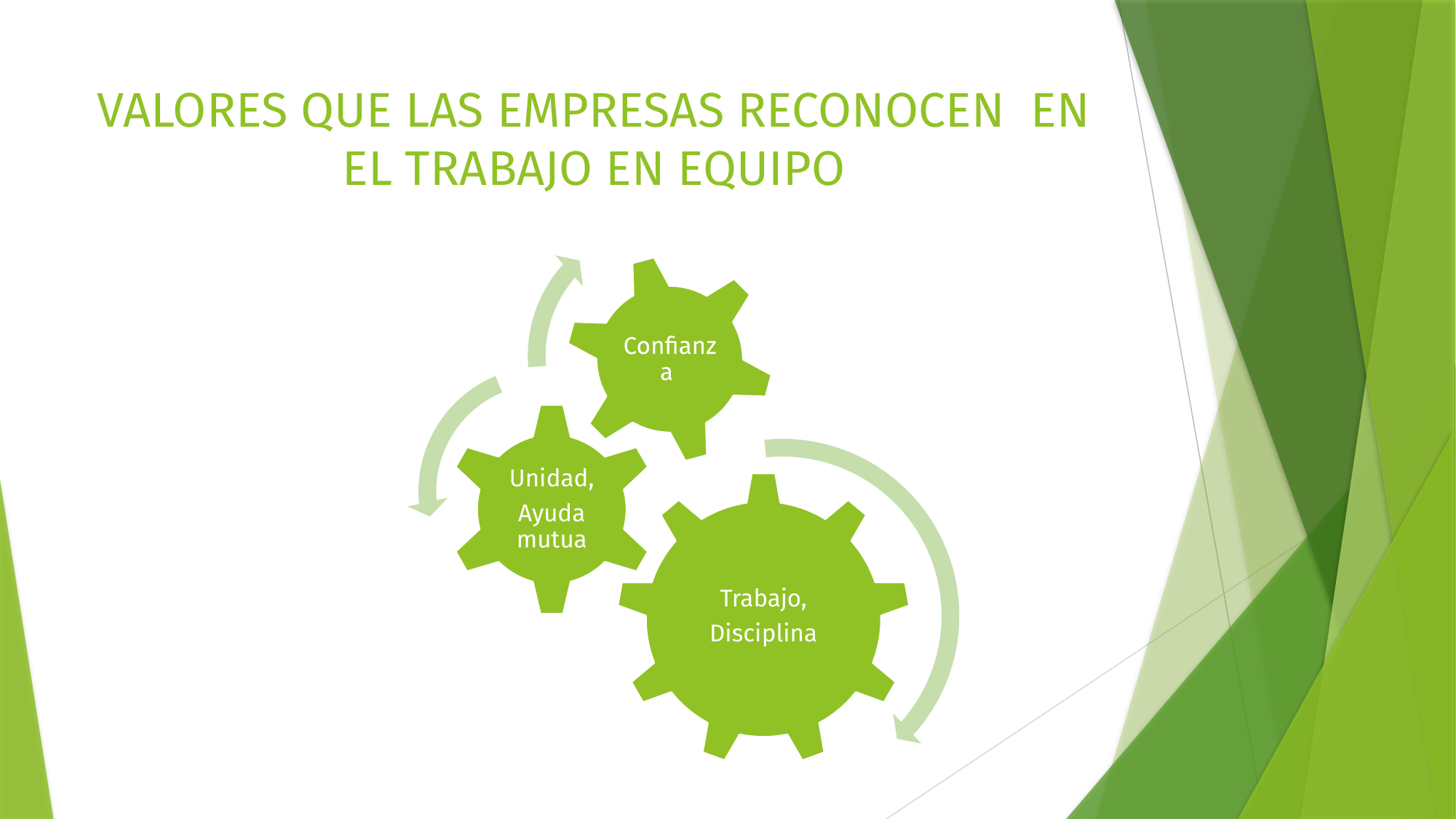

# VALORES QUE LAS EMPRESAS RECONOCEN  EN EL TRABAJO EN EQUIPO
Trabajo,
Disciplina
Unidad,
Ayuda mutua
Confianza